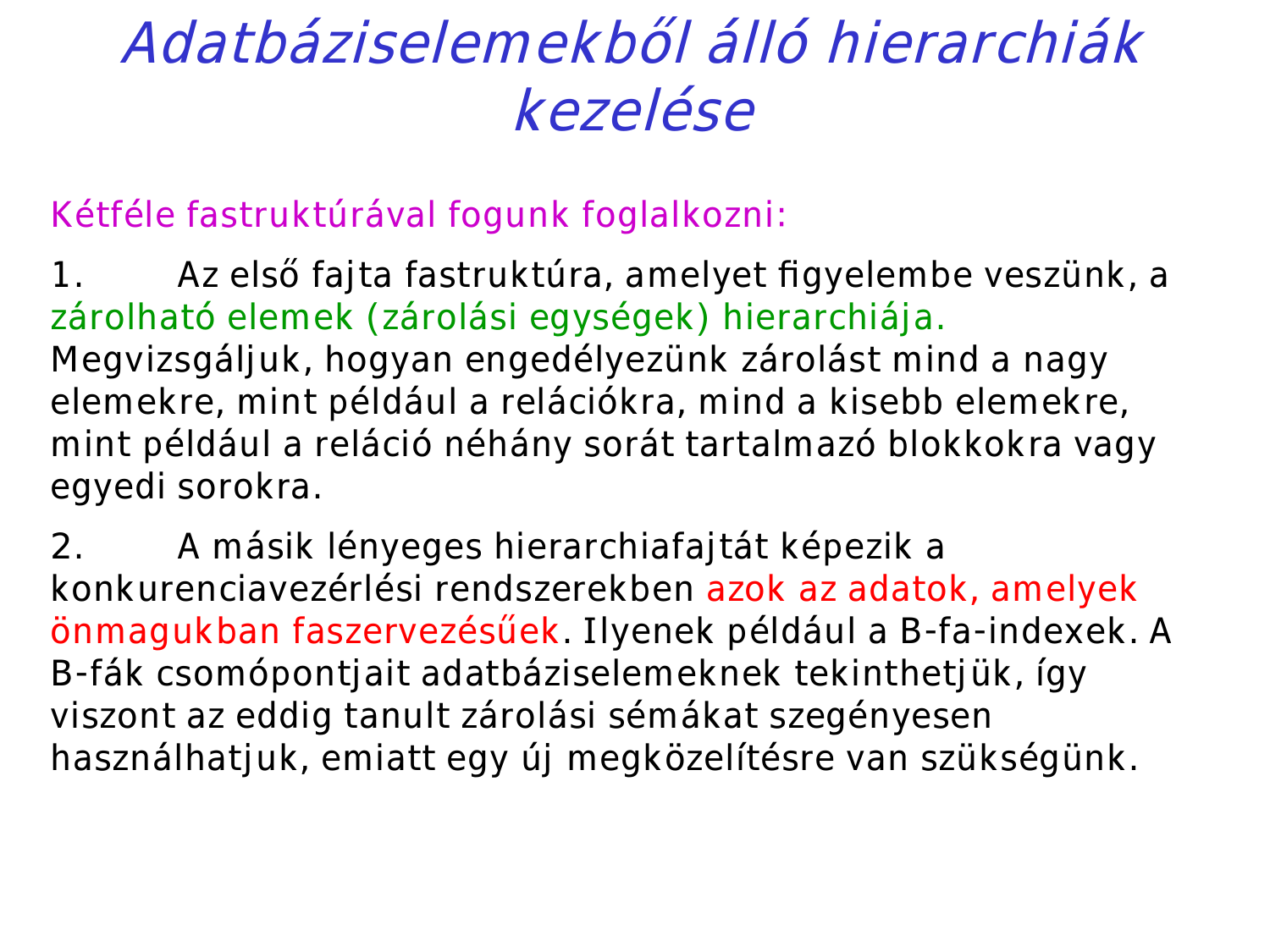

# Adatbáziselemekből álló hierarchiák kezelése
Kétféle fastruktúrával fogunk foglalkozni:
1.	Az első fajta fastruktúra, amelyet figyelembe veszünk, a zárolható elemek (zárolási egységek) hierarchiája. Megvizsgáljuk, hogyan engedélyezünk zárolást mind a nagy elemekre, mint például a relációkra, mind a kisebb elemekre, mint például a reláció néhány sorát tartalmazó blokkokra vagy egyedi sorokra.
2.	A másik lényeges hierarchiafajtát képezik a konkurenciavezérlési rendszerekben azok az adatok, amelyek önmagukban faszervezésűek. Ilyenek például a B-fa-indexek. A B-fák csomópontjait adatbáziselemeknek tekinthetjük, így viszont az eddig tanult zárolási sémákat szegényesen használhatjuk, emiatt egy új megközelítésre van szükségünk.